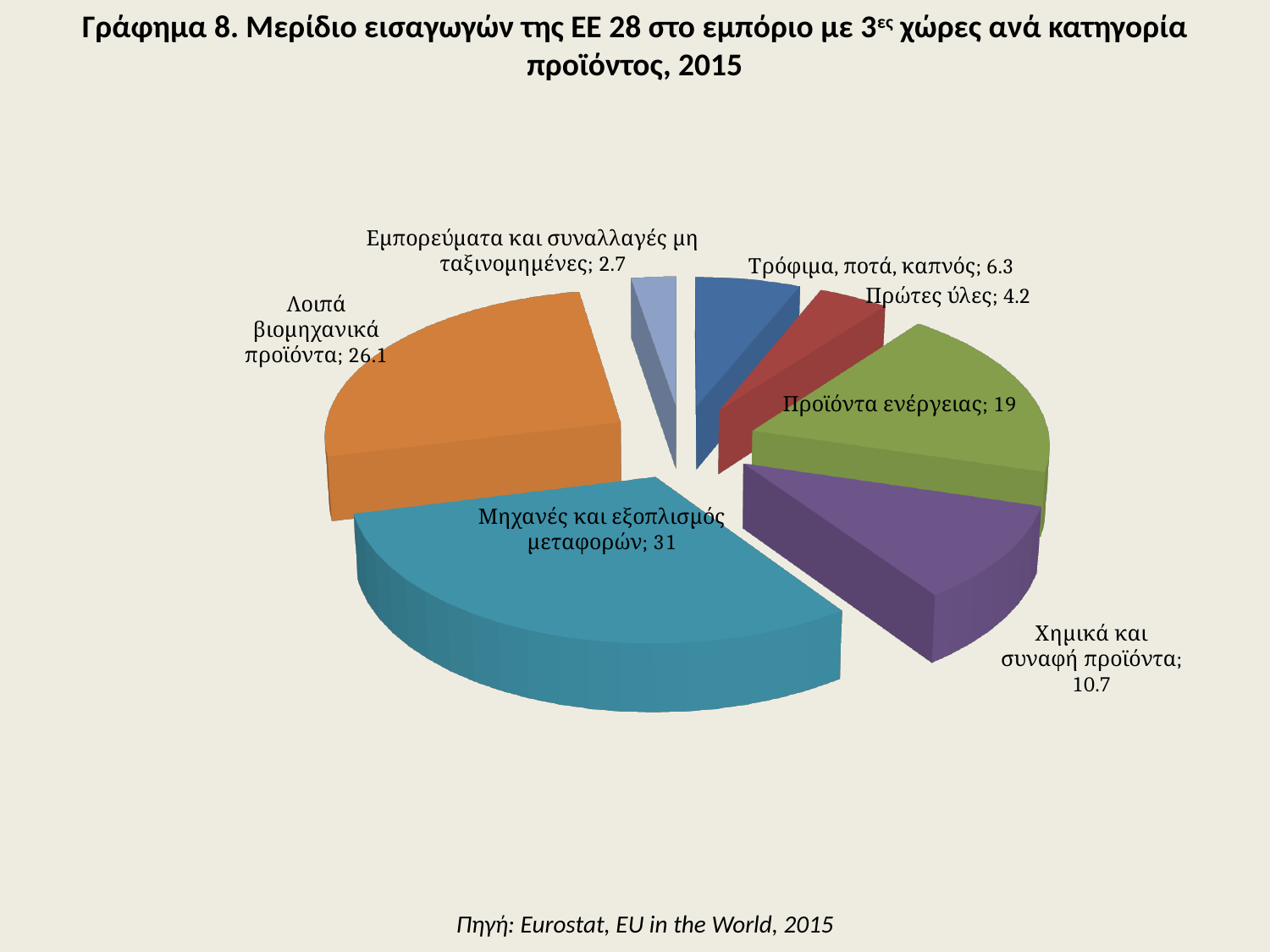

Γράφημα 8. Μερίδιο εισαγωγών της ΕΕ 28 στο εμπόριο με 3ες χώρες ανά κατηγορία προϊόντος, 2015

[unsupported chart]

Πηγή: Eurostat, EU in the World, 2015